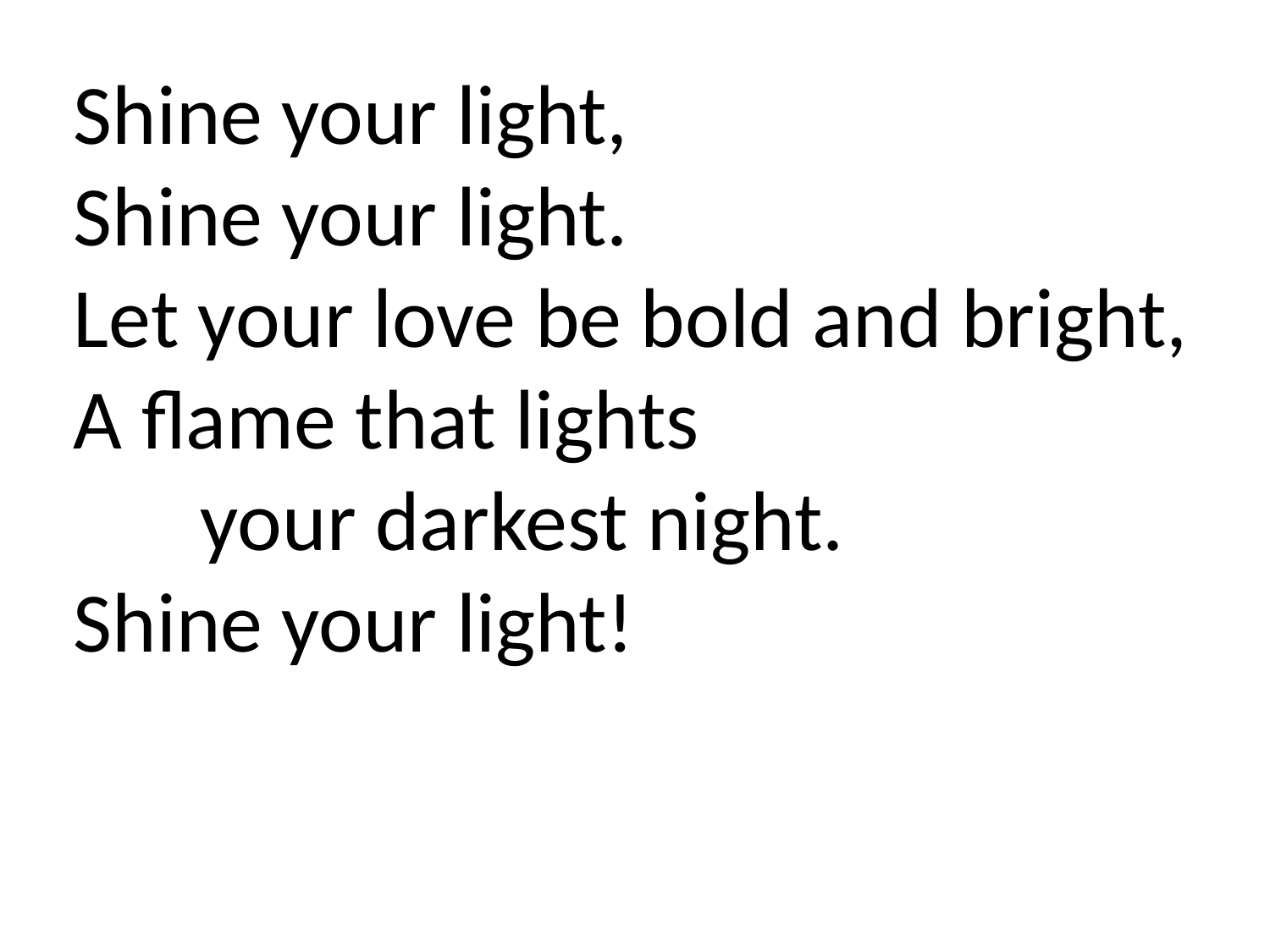

Shine your light,
Shine your light.
Let your love be bold and bright,
A flame that lights
	your darkest night.
Shine your light!